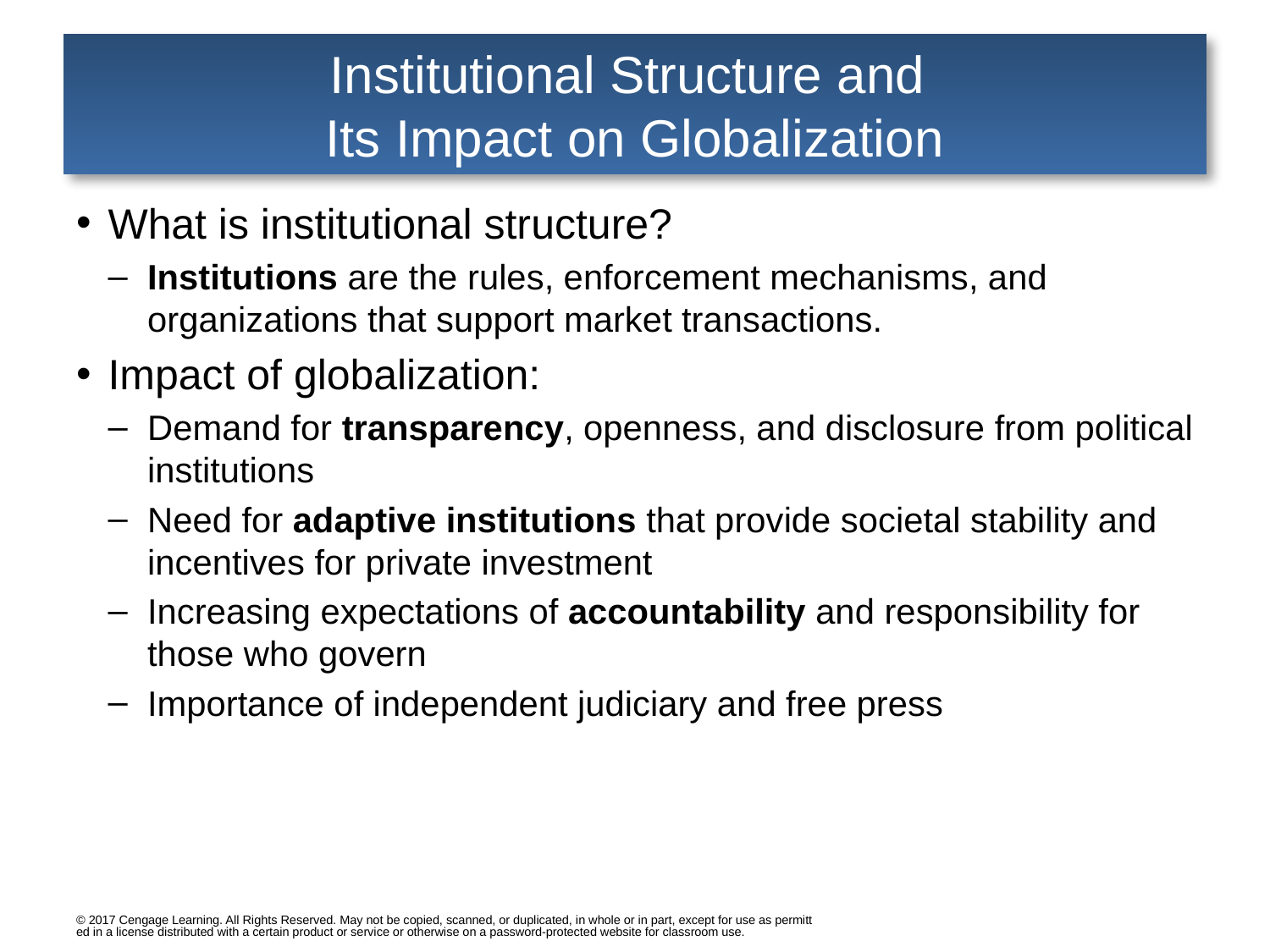

# Institutional Structure and Its Impact on Globalization
What is institutional structure?
Institutions are the rules, enforcement mechanisms, and organizations that support market transactions.
Impact of globalization:
Demand for transparency, openness, and disclosure from political institutions
Need for adaptive institutions that provide societal stability and incentives for private investment
Increasing expectations of accountability and responsibility for those who govern
Importance of independent judiciary and free press
© 2017 Cengage Learning. All Rights Reserved. May not be copied, scanned, or duplicated, in whole or in part, except for use as permitted in a license distributed with a certain product or service or otherwise on a password-protected website for classroom use.